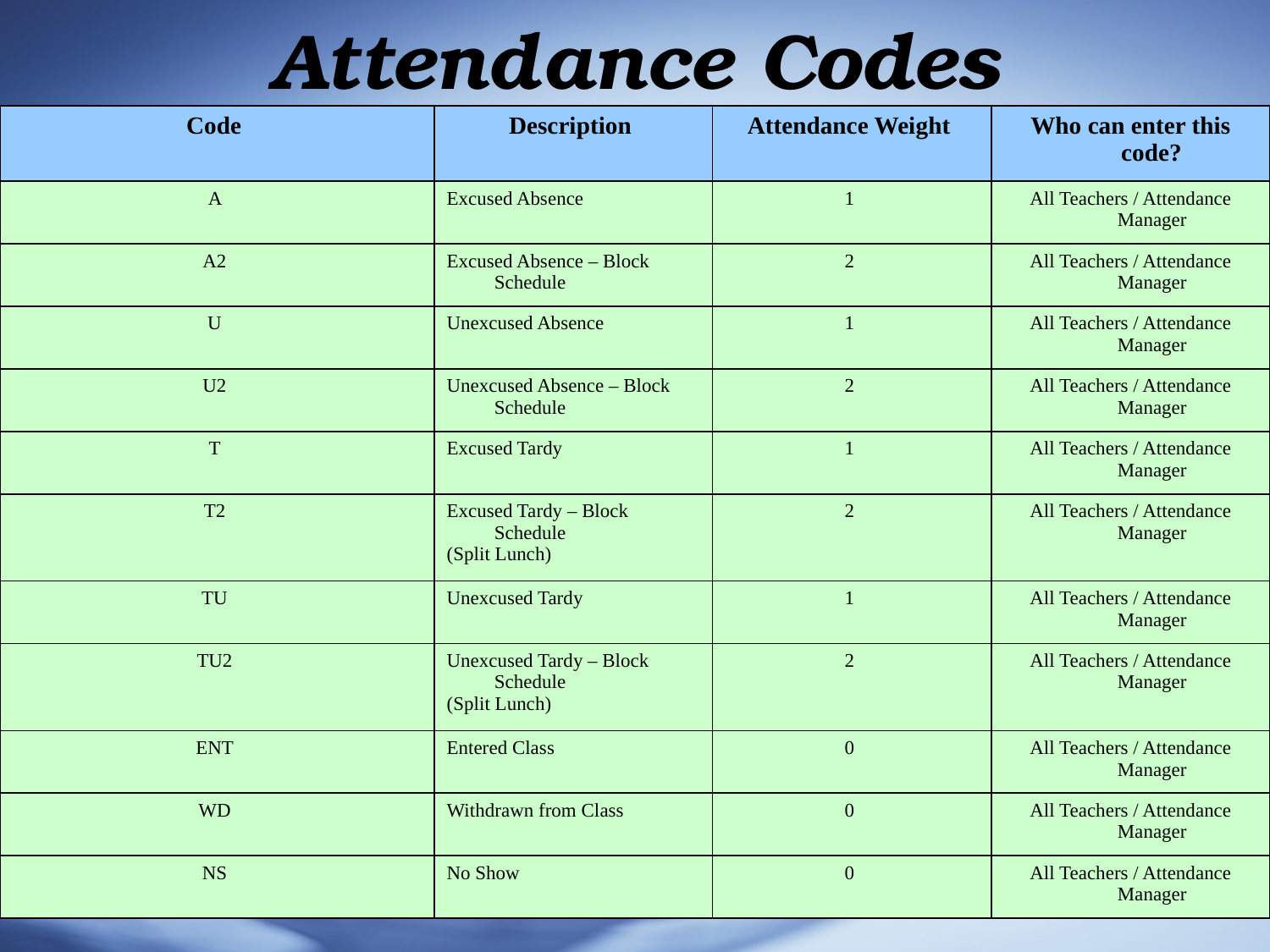

# Attendance Codes
| Code | Description | Attendance Weight | Who can enter this code? |
| --- | --- | --- | --- |
| A | Excused Absence | 1 | All Teachers / Attendance Manager |
| A2 | Excused Absence – Block Schedule | 2 | All Teachers / Attendance Manager |
| U | Unexcused Absence | 1 | All Teachers / Attendance Manager |
| U2 | Unexcused Absence – Block Schedule | 2 | All Teachers / Attendance Manager |
| T | Excused Tardy | 1 | All Teachers / Attendance Manager |
| T2 | Excused Tardy – Block Schedule (Split Lunch) | 2 | All Teachers / Attendance Manager |
| TU | Unexcused Tardy | 1 | All Teachers / Attendance Manager |
| TU2 | Unexcused Tardy – Block Schedule (Split Lunch) | 2 | All Teachers / Attendance Manager |
| ENT | Entered Class | 0 | All Teachers / Attendance Manager |
| WD | Withdrawn from Class | 0 | All Teachers / Attendance Manager |
| NS | No Show | 0 | All Teachers / Attendance Manager |